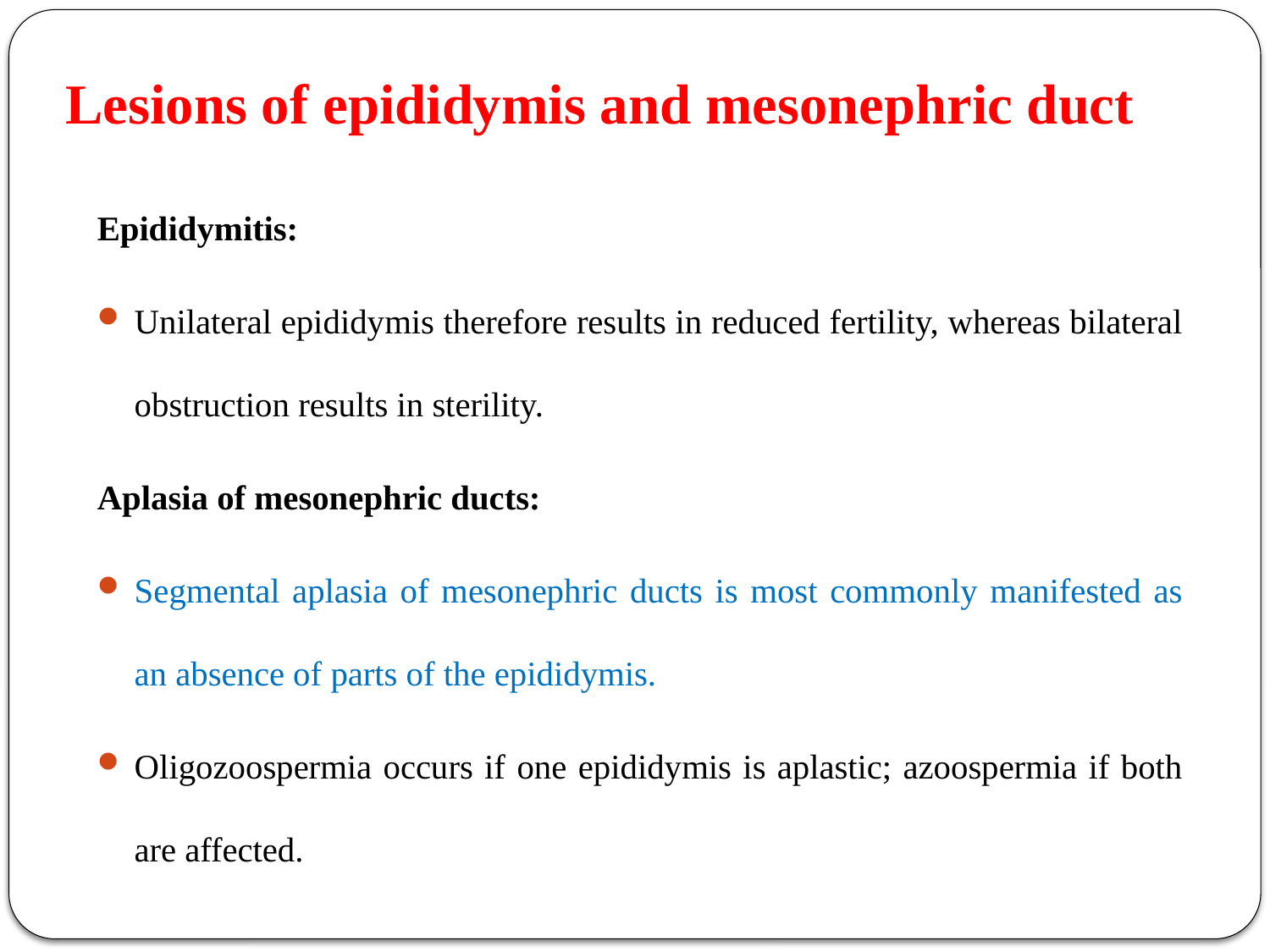

# Lesions of epididymis and mesonephric duct
Epididymitis:
Unilateral epididymis therefore results in reduced fertility, whereas bilateral obstruction results in sterility.
Aplasia of mesonephric ducts:
Segmental aplasia of mesonephric ducts is most commonly manifested as an absence of parts of the epididymis.
Oligozoospermia occurs if one epididymis is aplastic; azoospermia if both are affected.